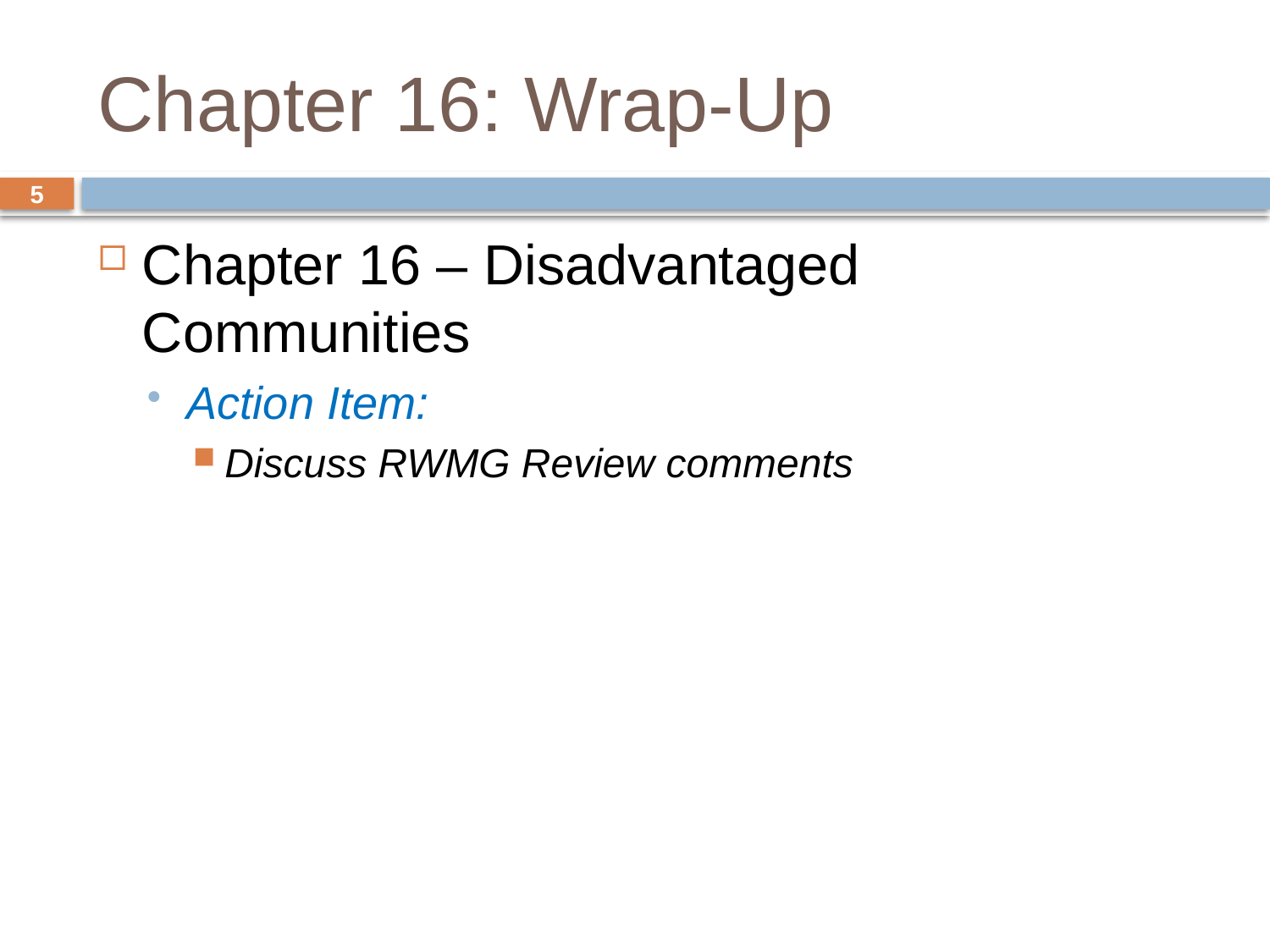

# Chapter 16: Wrap-Up
5
Chapter 16 – Disadvantaged Communities
Action Item:
Discuss RWMG Review comments